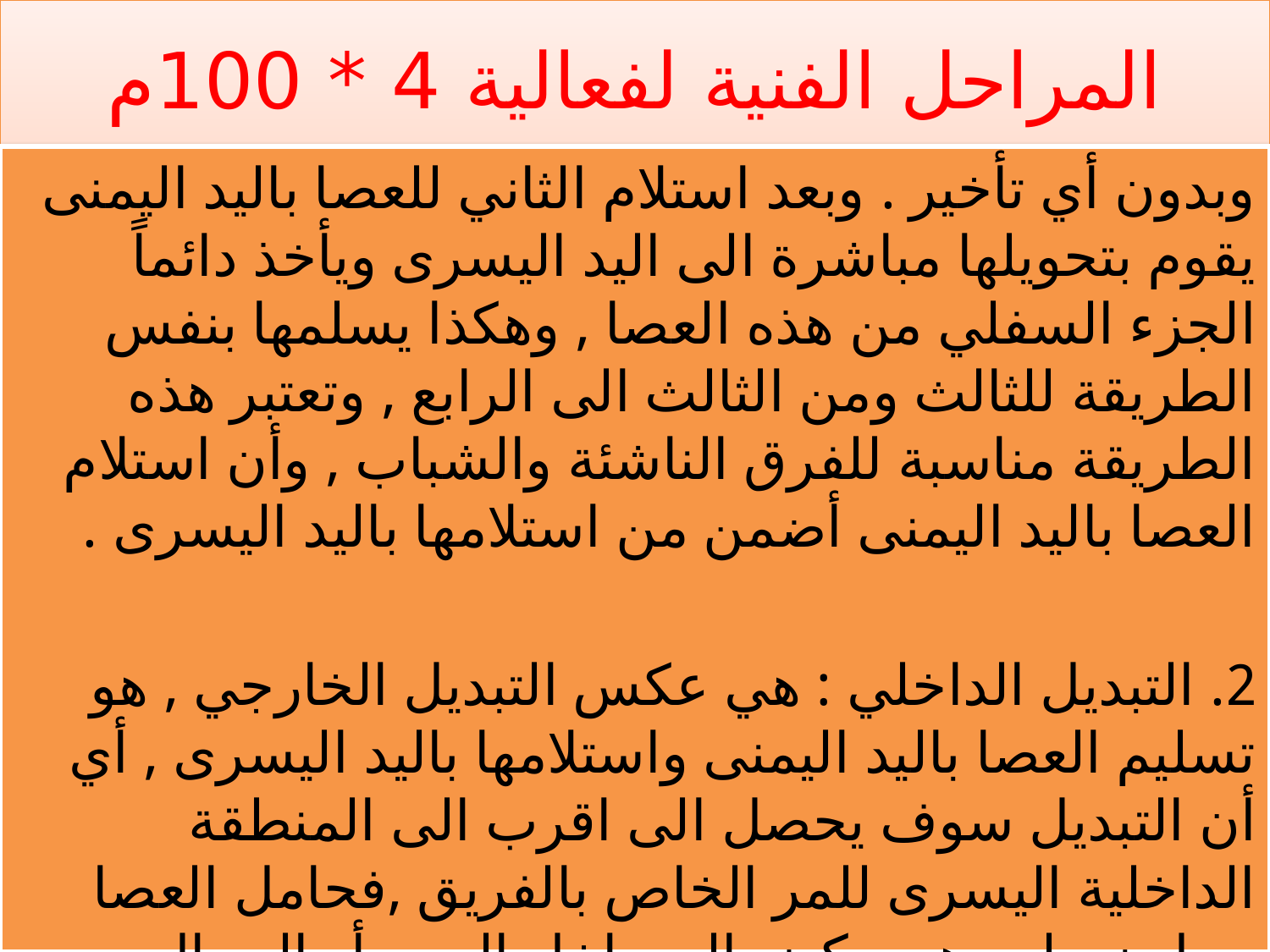

# المراحل الفنية لفعالية 4 * 100م
وبدون أي تأخير . وبعد استلام الثاني للعصا باليد اليمنى يقوم بتحويلها مباشرة الى اليد اليسرى ويأخذ دائماً الجزء السفلي من هذه العصا , وهكذا يسلمها بنفس الطريقة للثالث ومن الثالث الى الرابع , وتعتبر هذه الطريقة مناسبة للفرق الناشئة والشباب , وأن استلام العصا باليد اليمنى أضمن من استلامها باليد اليسرى .

2. التبديل الداخلي : هي عكس التبديل الخارجي , هو تسليم العصا باليد اليمنى واستلامها باليد اليسرى , أي أن التبديل سوف يحصل الى اقرب الى المنطقة الداخلية اليسرى للمر الخاص بالفريق ,فحامل العصا يصل زميله وهو يركض الى داخل الممر أو المجال الخاص .